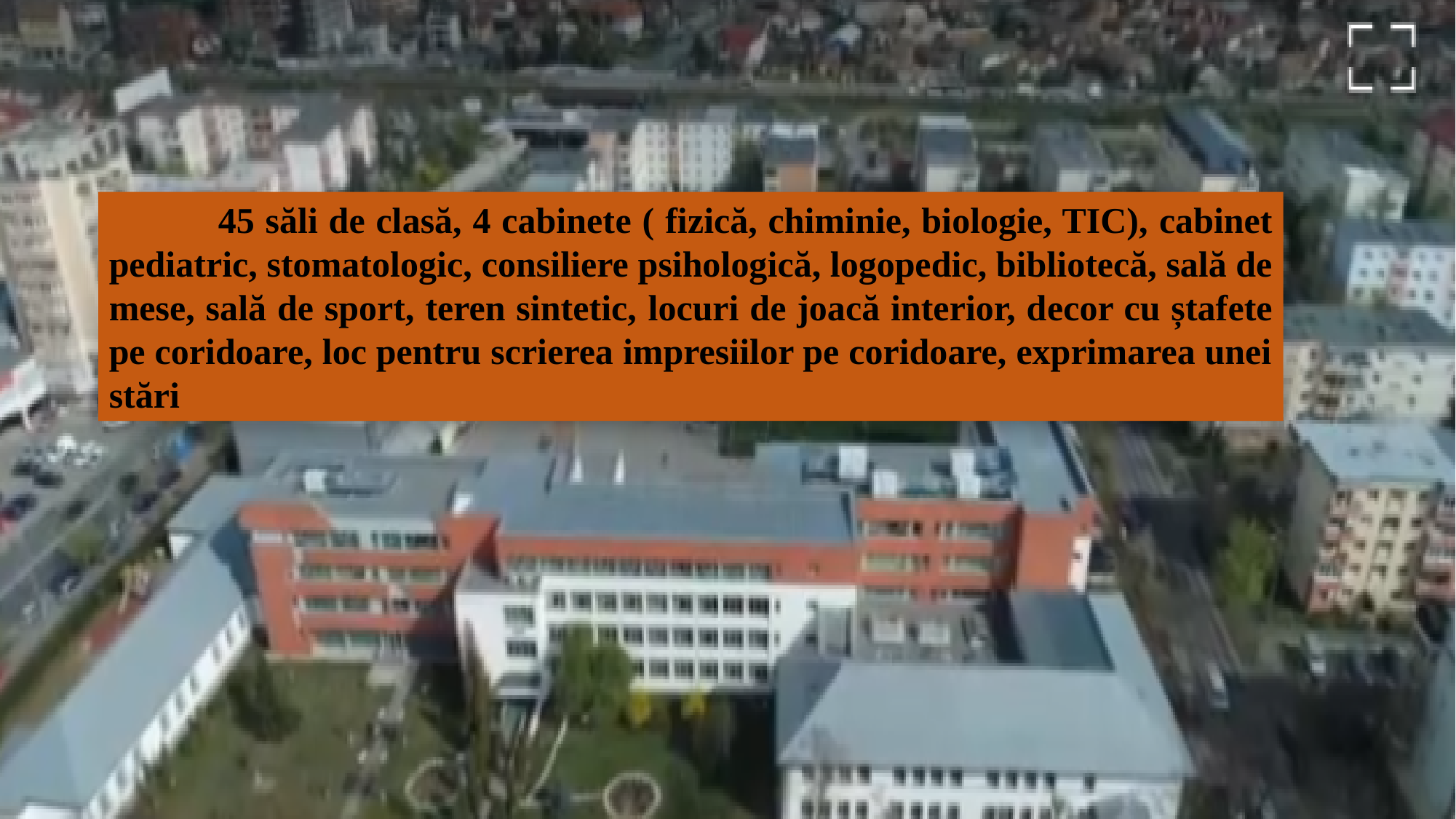

45 săli de clasă, 4 cabinete ( fizică, chiminie, biologie, TIC), cabinet pediatric, stomatologic, consiliere psihologică, logopedic, bibliotecă, sală de mese, sală de sport, teren sintetic, locuri de joacă interior, decor cu ștafete pe coridoare, loc pentru scrierea impresiilor pe coridoare, exprimarea unei stări